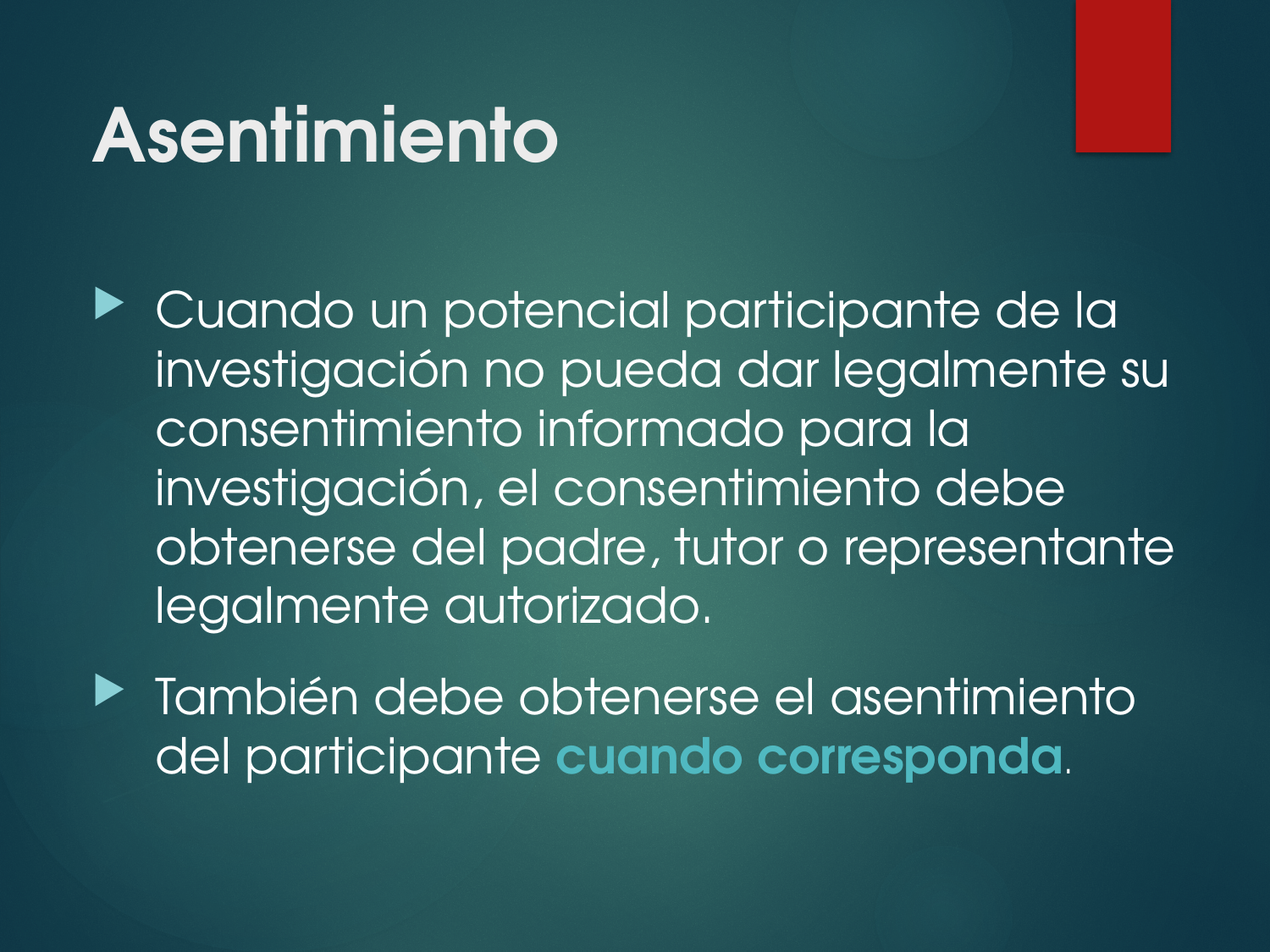

# Asentimiento
Cuando un potencial participante de la investigación no pueda dar legalmente su consentimiento informado para la investigación, el consentimiento debe obtenerse del padre, tutor o representante legalmente autorizado.
También debe obtenerse el asentimiento del participante cuando corresponda.